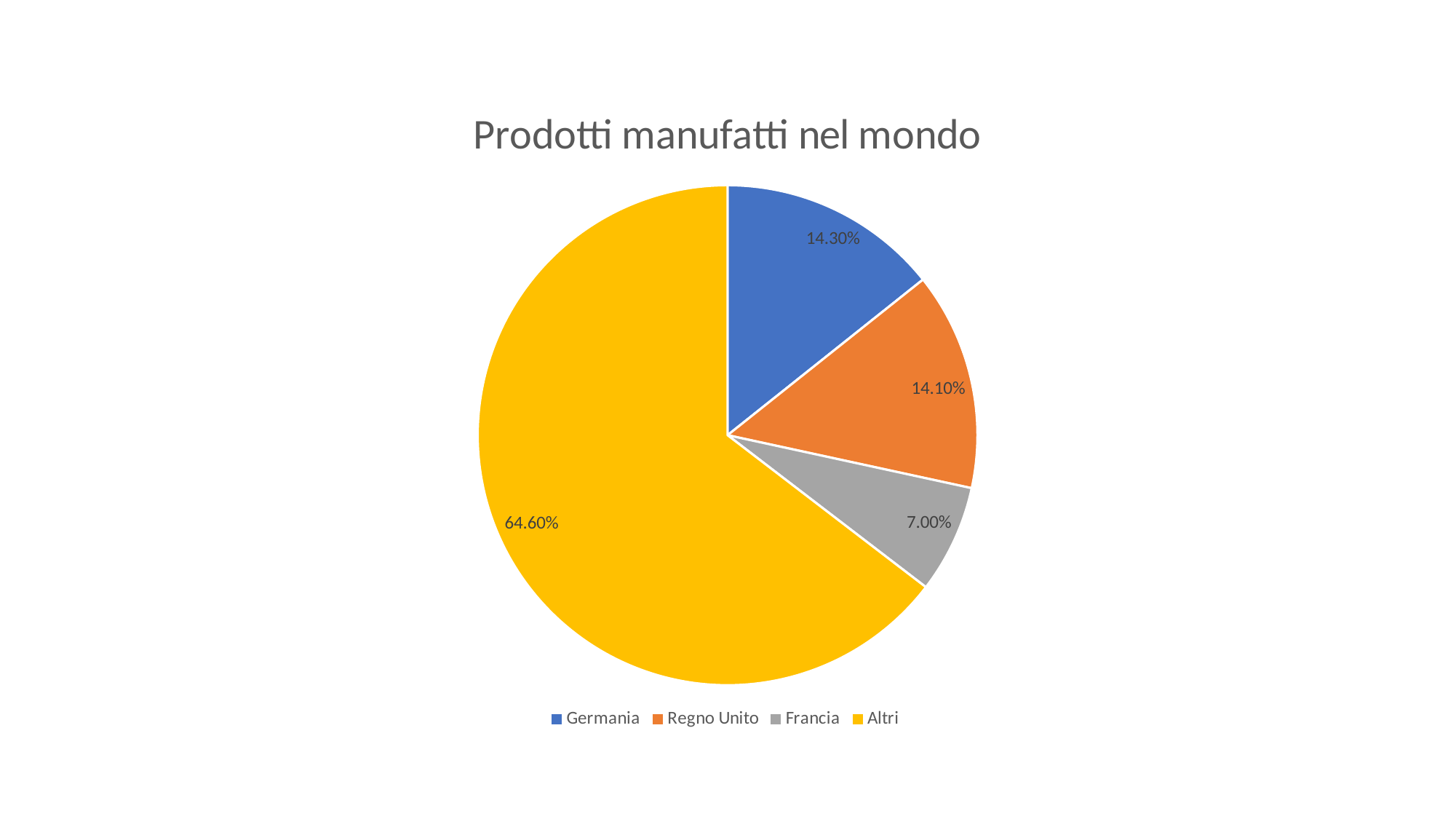

### Chart: Prodotti manufatti nel mondo

| Category | Prodotti manufatti nel mondo |
|---|---|
| Germania | 0.143 |
| Regno Unito | 0.141 |
| Francia | 0.07 |
| Altri  | 0.646 |